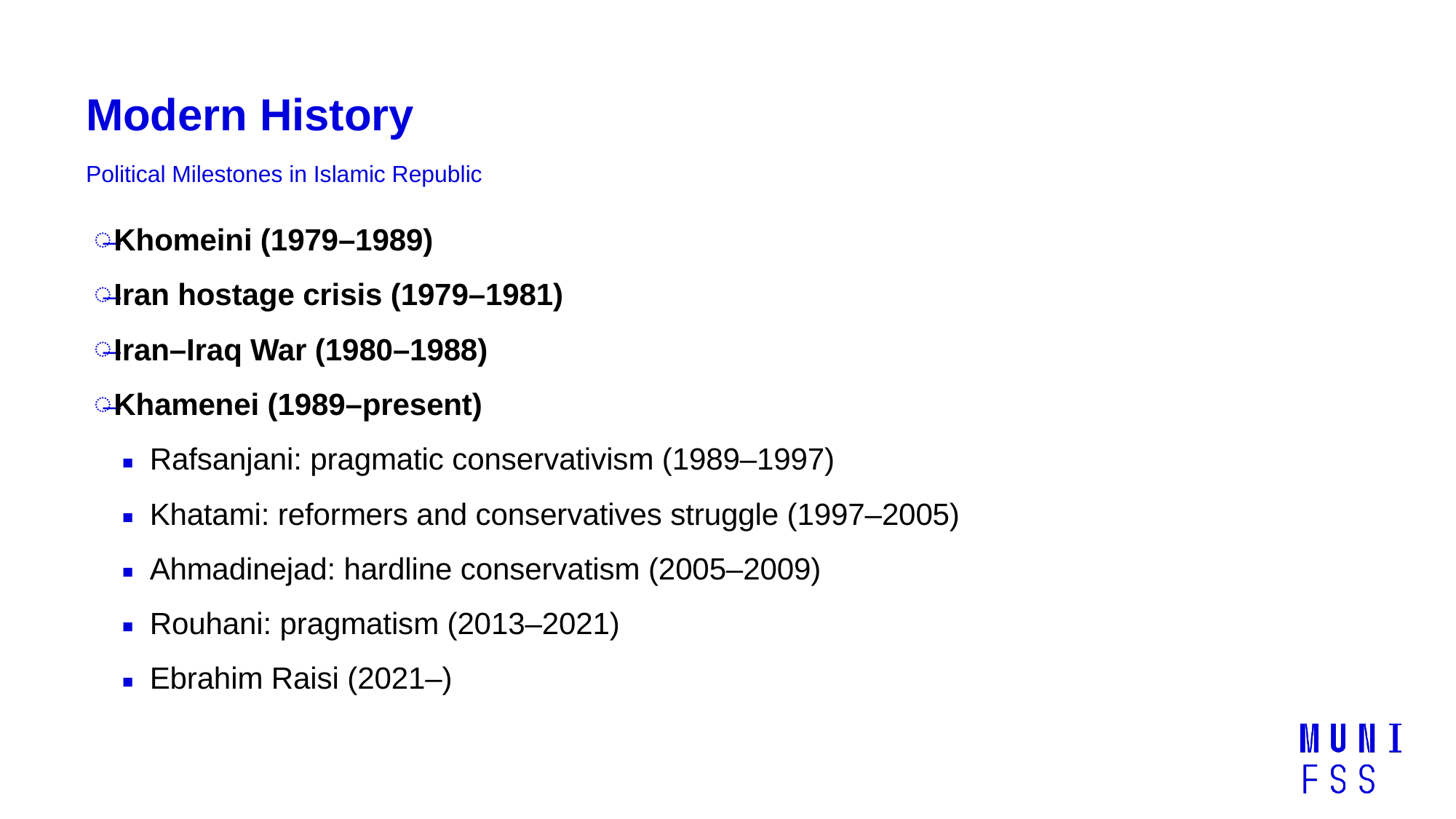

# Modern History
Political Milestones in Islamic Republic
Khomeini (1979–1989)
Iran hostage crisis (1979–1981)
Iran–Iraq War (1980–1988)
Khamenei (1989–present)
Rafsanjani: pragmatic conservativism (1989–1997)
Khatami: reformers and conservatives struggle (1997–2005)
Ahmadinejad: hardline conservatism (2005–2009)
Rouhani: pragmatism (2013–2021)
Ebrahim Raisi (2021–)